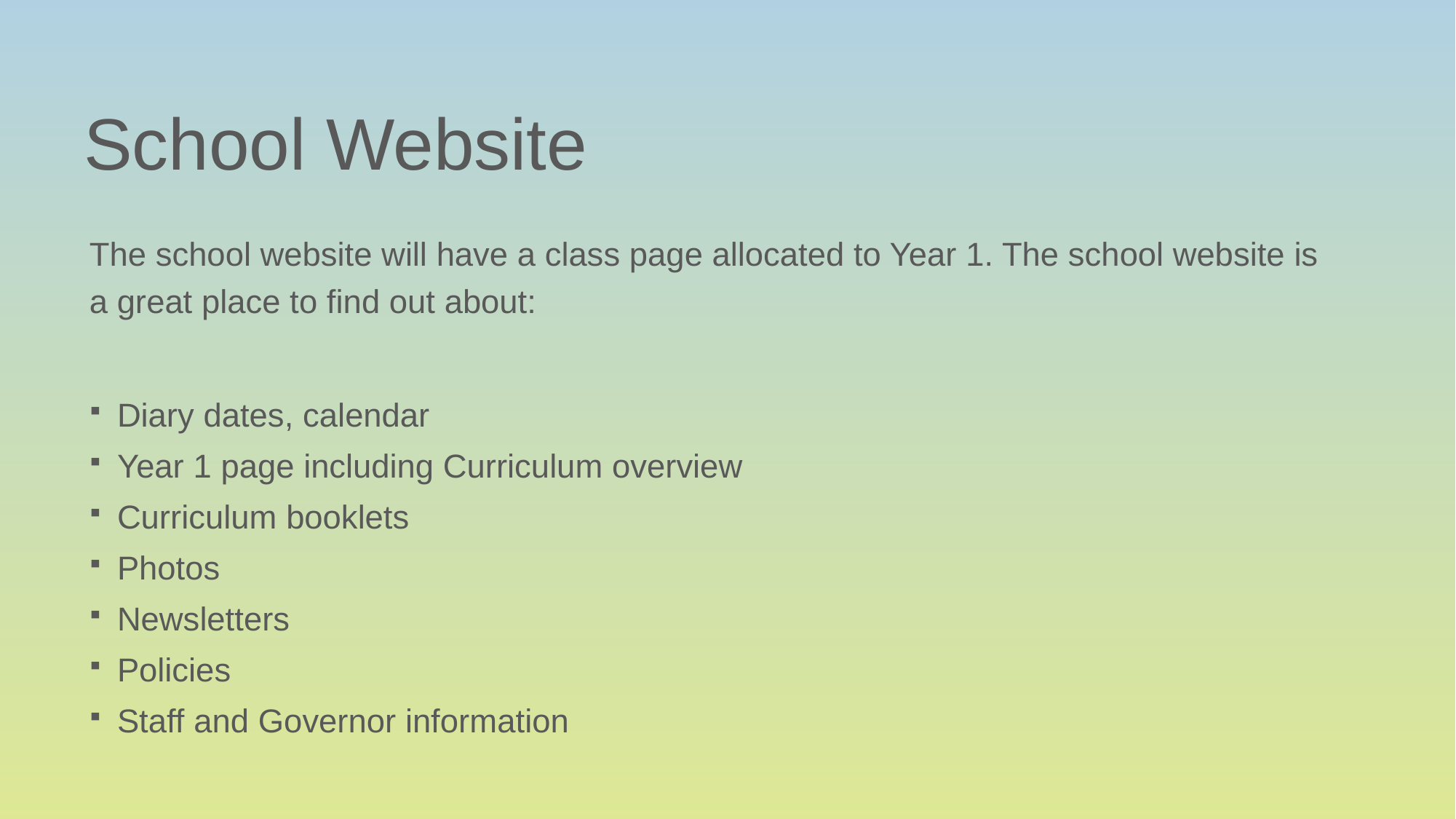

# School Website
The school website will have a class page allocated to Year 1. The school website is a great place to find out about:

Diary dates, calendar
Year 1 page including Curriculum overview
Curriculum booklets
Photos
Newsletters
Policies
Staff and Governor information